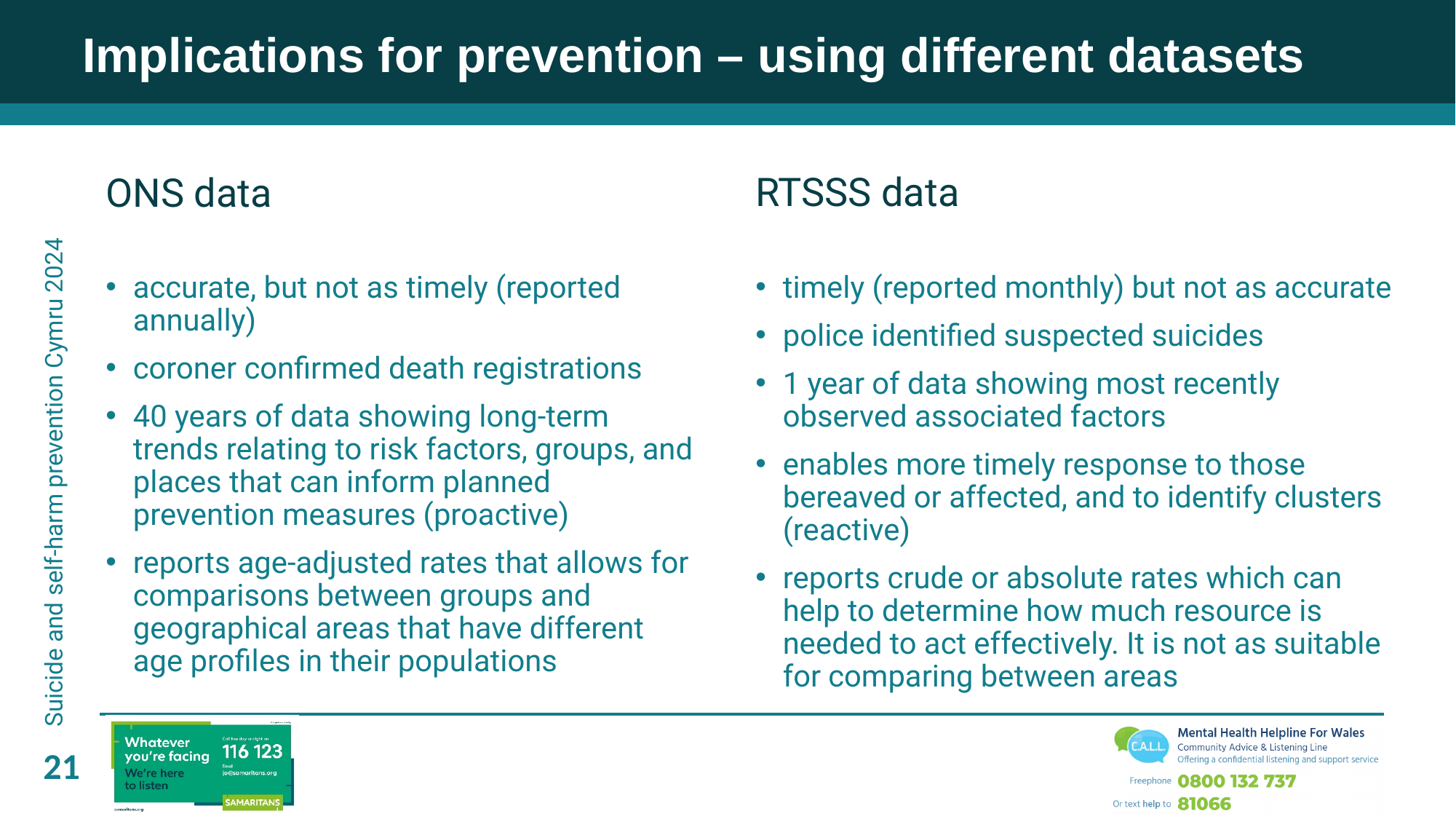

Implications for prevention – using different datasets
ONS data

accurate, but not as timely (reported annually)
coroner confirmed death registrations
40 years of data showing long-term trends relating to risk factors, groups, and places that can inform planned prevention measures (proactive)
reports age-adjusted rates that allows for comparisons between groups and geographical areas that have different age profiles in their populations

RTSSS data

timely (reported monthly) but not as accurate
police identified suspected suicides
1 year of data showing most recently observed associated factors
enables more timely response to those bereaved or affected, and to identify clusters (reactive)
reports crude or absolute rates which can help to determine how much resource is needed to act effectively. It is not as suitable for comparing between areas